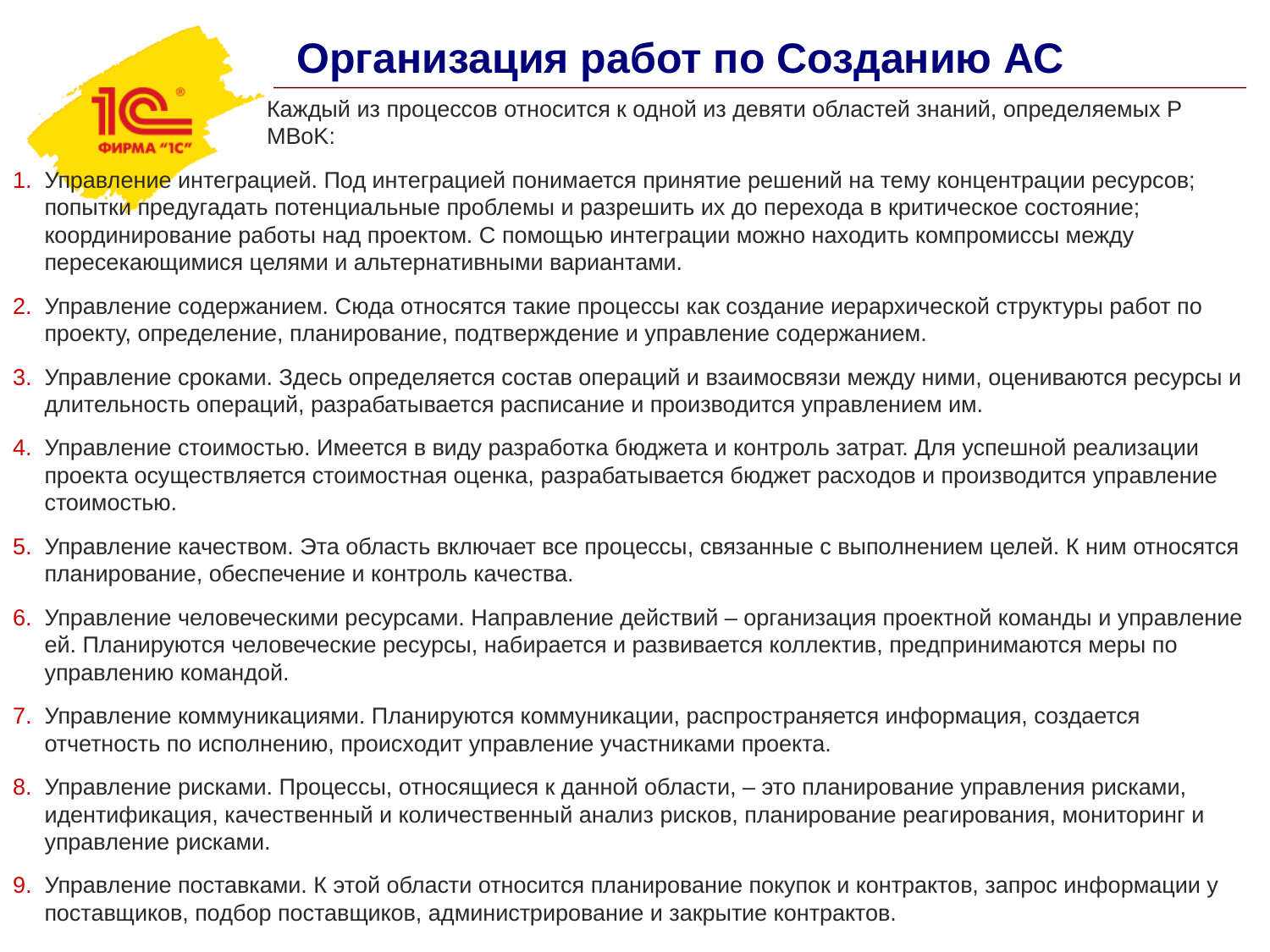

Организация работ по Созданию АС

		Каждый из процессов относится к одной из девяти областей знаний, определяемых P		MBoK:
Управление интеграцией. Под интеграцией понимается принятие решений на тему концентрации ресурсов; попытки предугадать потенциальные проблемы и разрешить их до перехода в критическое состояние; координирование работы над проектом. С помощью интеграции можно находить компромиссы между пересекающимися целями и альтернативными вариантами.
Управление содержанием. Сюда относятся такие процессы как создание иерархической структуры работ по проекту, определение, планирование, подтверждение и управление содержанием.
Управление сроками. Здесь определяется состав операций и взаимосвязи между ними, оцениваются ресурсы и длительность операций, разрабатывается расписание и производится управлением им.
Управление стоимостью. Имеется в виду разработка бюджета и контроль затрат. Для успешной реализации проекта осуществляется стоимостная оценка, разрабатывается бюджет расходов и производится управление стоимостью.
Управление качеством. Эта область включает все процессы, связанные с выполнением целей. К ним относятся планирование, обеспечение и контроль качества.
Управление человеческими ресурсами. Направление действий – организация проектной команды и управление ей. Планируются человеческие ресурсы, набирается и развивается коллектив, предпринимаются меры по управлению командой.
Управление коммуникациями. Планируются коммуникации, распространяется информация, создается отчетность по исполнению, происходит управление участниками проекта.
Управление рисками. Процессы, относящиеся к данной области, – это планирование управления рисками, идентификация, качественный и количественный анализ рисков, планирование реагирования, мониторинг и управление рисками.
Управление поставками. К этой области относится планирование покупок и контрактов, запрос информации у поставщиков, подбор поставщиков, администрирование и закрытие контрактов.